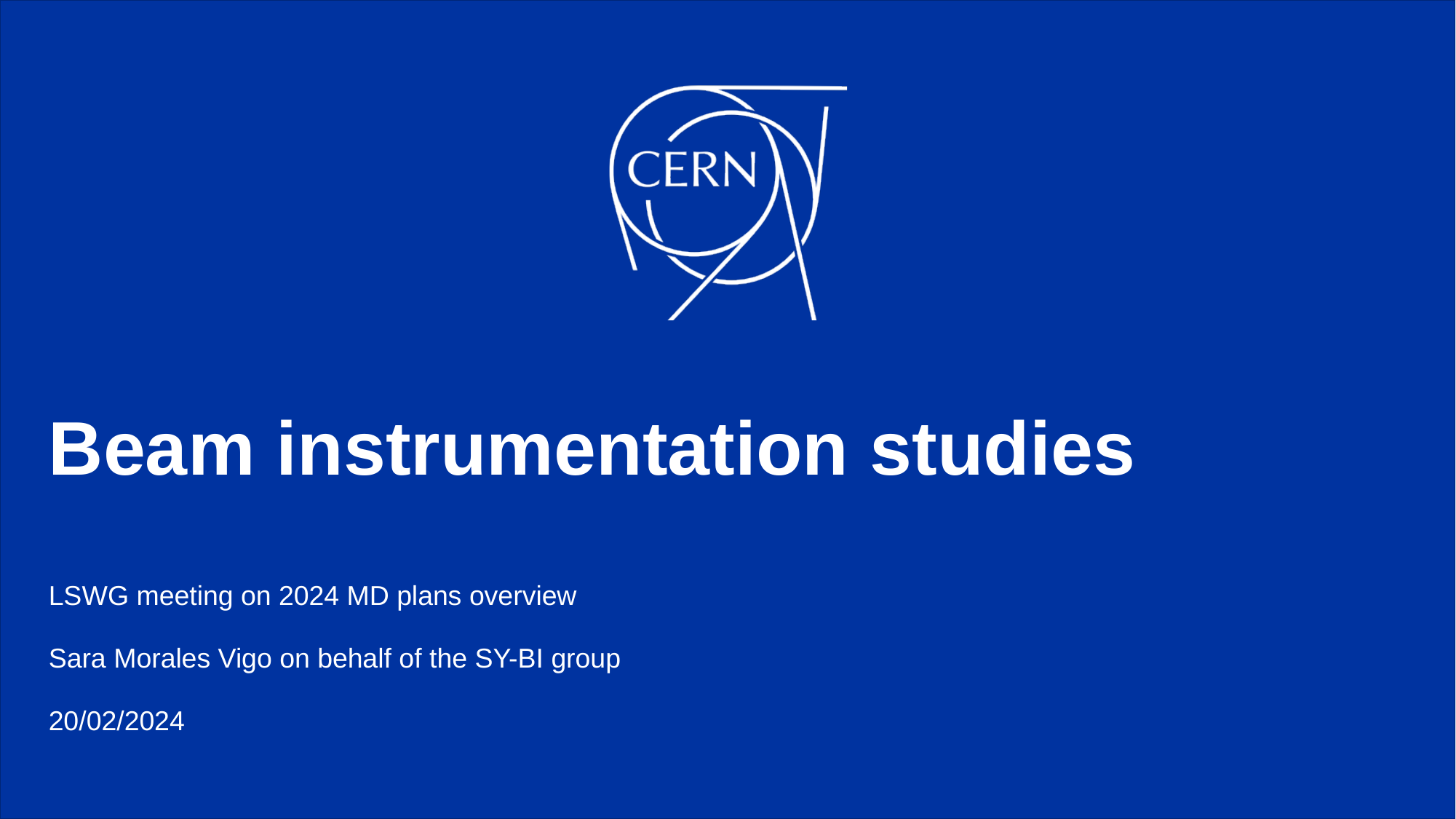

# Beam instrumentation studies
LSWG meeting on 2024 MD plans overview
Sara Morales Vigo on behalf of the SY-BI group
20/02/2024